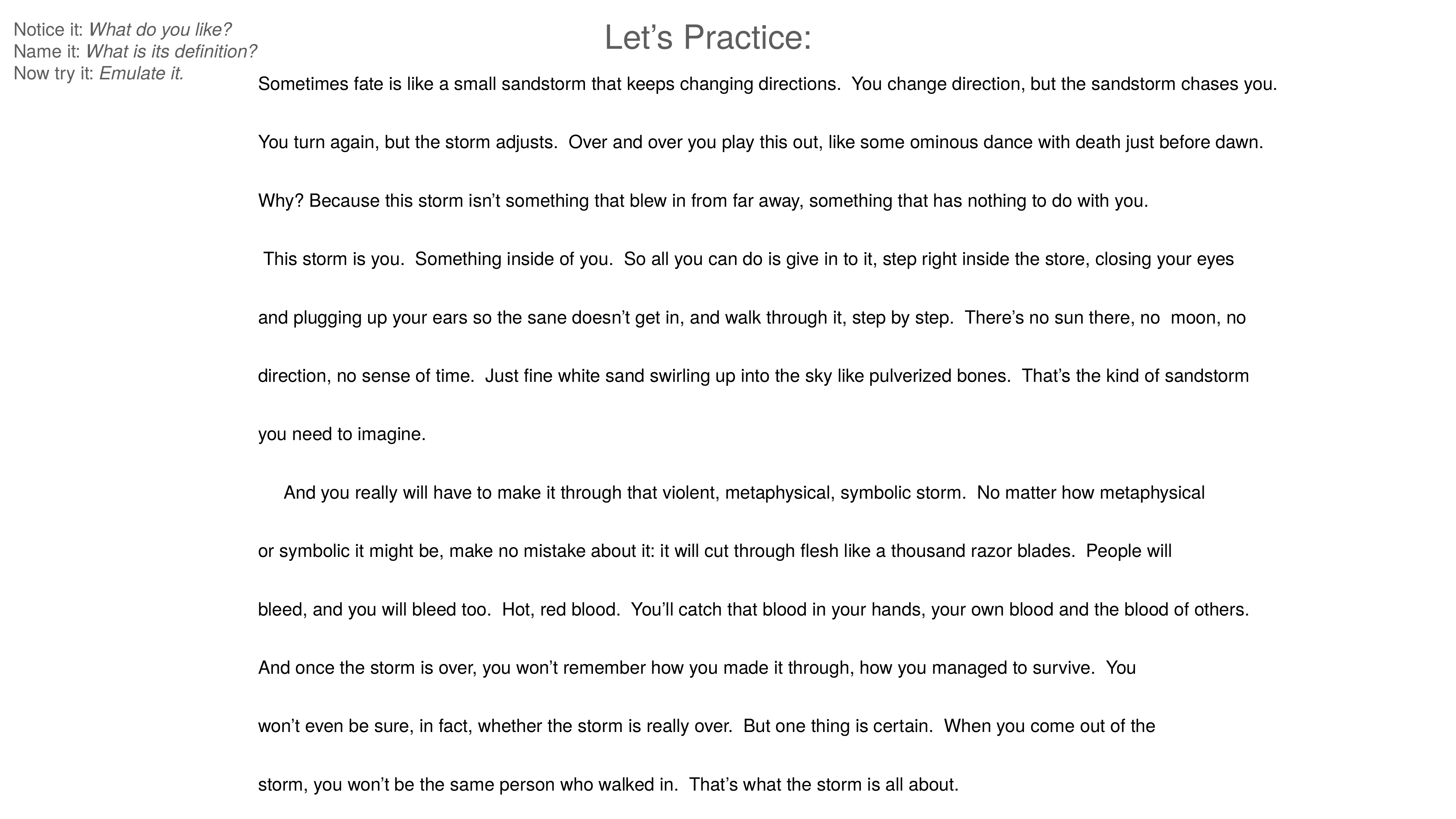

Let’s Practice:
Notice it: What do you like?
Name it: What is its definition?
Now try it: Emulate it.
Sometimes fate is like a small sandstorm that keeps changing directions.  You change direction, but the sandstorm chases you.
You turn again, but the storm adjusts.  Over and over you play this out, like some ominous dance with death just before dawn.
Why? Because this storm isn’t something that blew in from far away, something that has nothing to do with you.
 This storm is you.  Something inside of you.  So all you can do is give in to it, step right inside the store, closing your eyes
and plugging up your ears so the sane doesn’t get in, and walk through it, step by step.  There’s no sun there, no  moon, no
direction, no sense of time.  Just fine white sand swirling up into the sky like pulverized bones.  That’s the kind of sandstorm
you need to imagine.
     And you really will have to make it through that violent, metaphysical, symbolic storm.  No matter how metaphysical
or symbolic it might be, make no mistake about it: it will cut through flesh like a thousand razor blades.  People will
bleed, and you will bleed too.  Hot, red blood.  You’ll catch that blood in your hands, your own blood and the blood of others.
And once the storm is over, you won’t remember how you made it through, how you managed to survive.  You
won’t even be sure, in fact, whether the storm is really over.  But one thing is certain.  When you come out of the
storm, you won’t be the same person who walked in.  That’s what the storm is all about.

Haruki Murakami, Kafka on the Shore